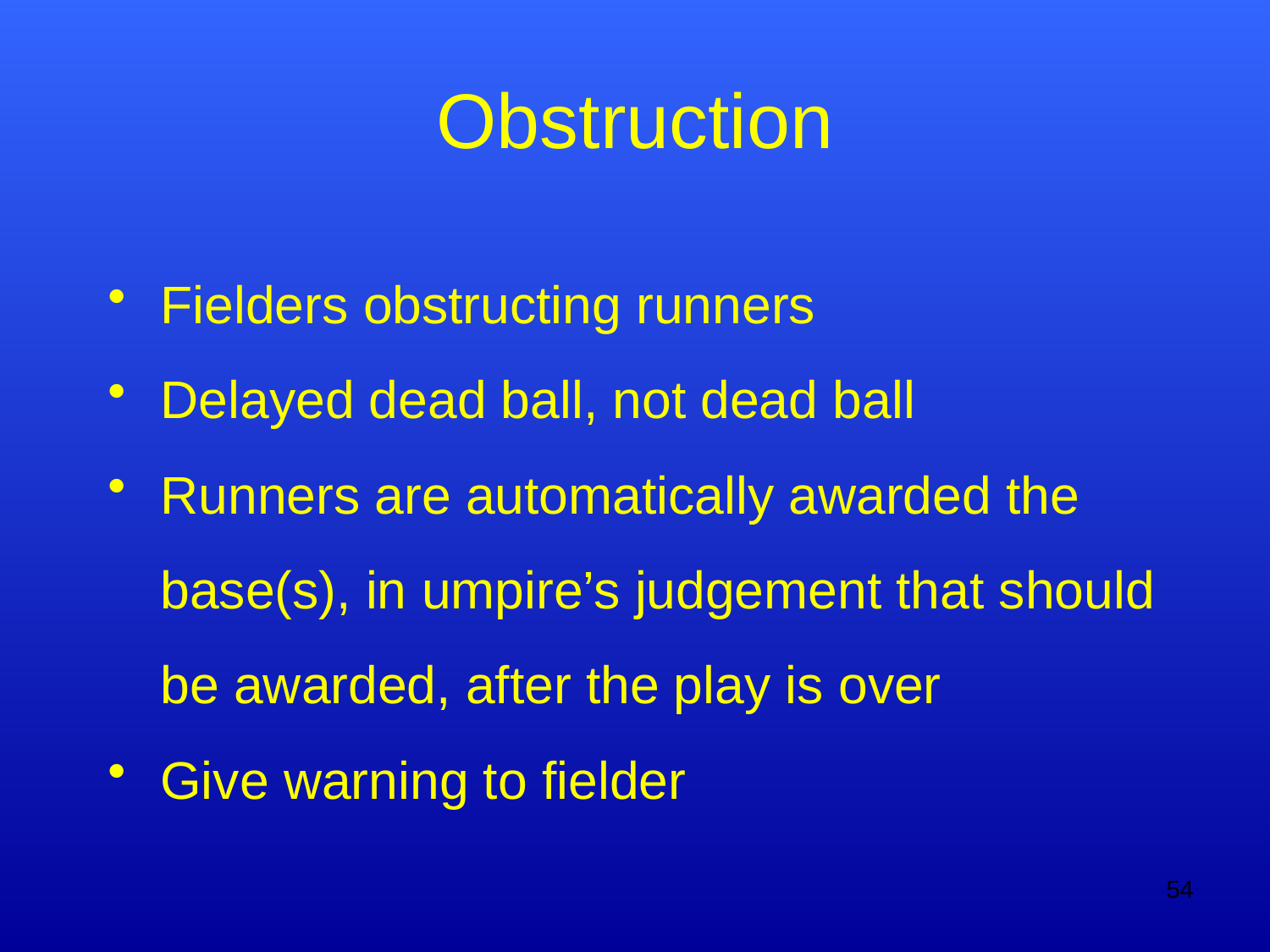

# Obstruction
Fielders obstructing runners
Delayed dead ball, not dead ball
Runners are automatically awarded the base(s), in umpire’s judgement that should be awarded, after the play is over
Give warning to fielder
54